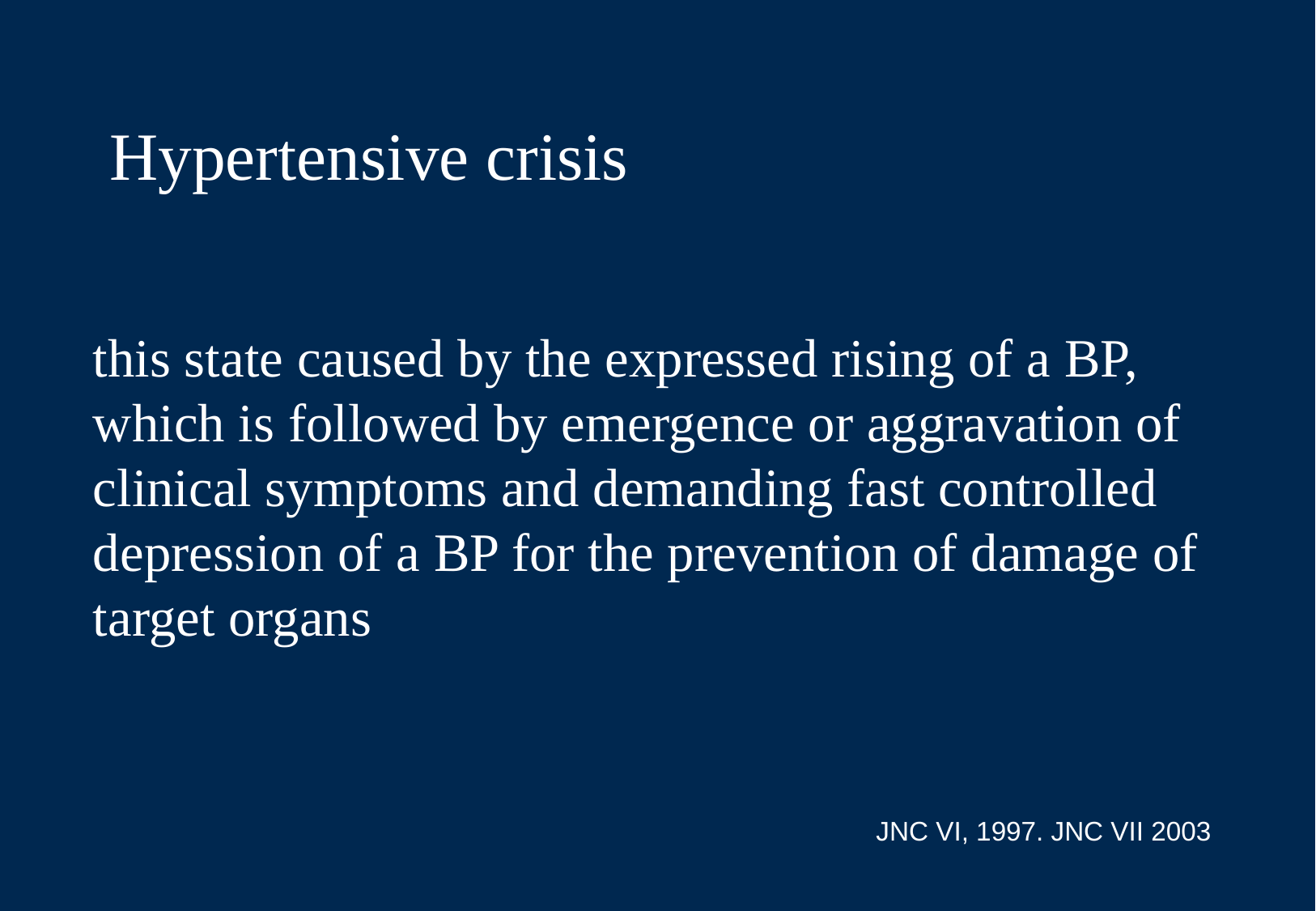

# Hypertensive crisis this state caused by the expressed rising of a BP, which is followed by emergence or aggravation of clinical symptoms and demanding fast controlled depression of a BP for the prevention of damage of target organs
JNC VI, 1997. JNC VII 2003